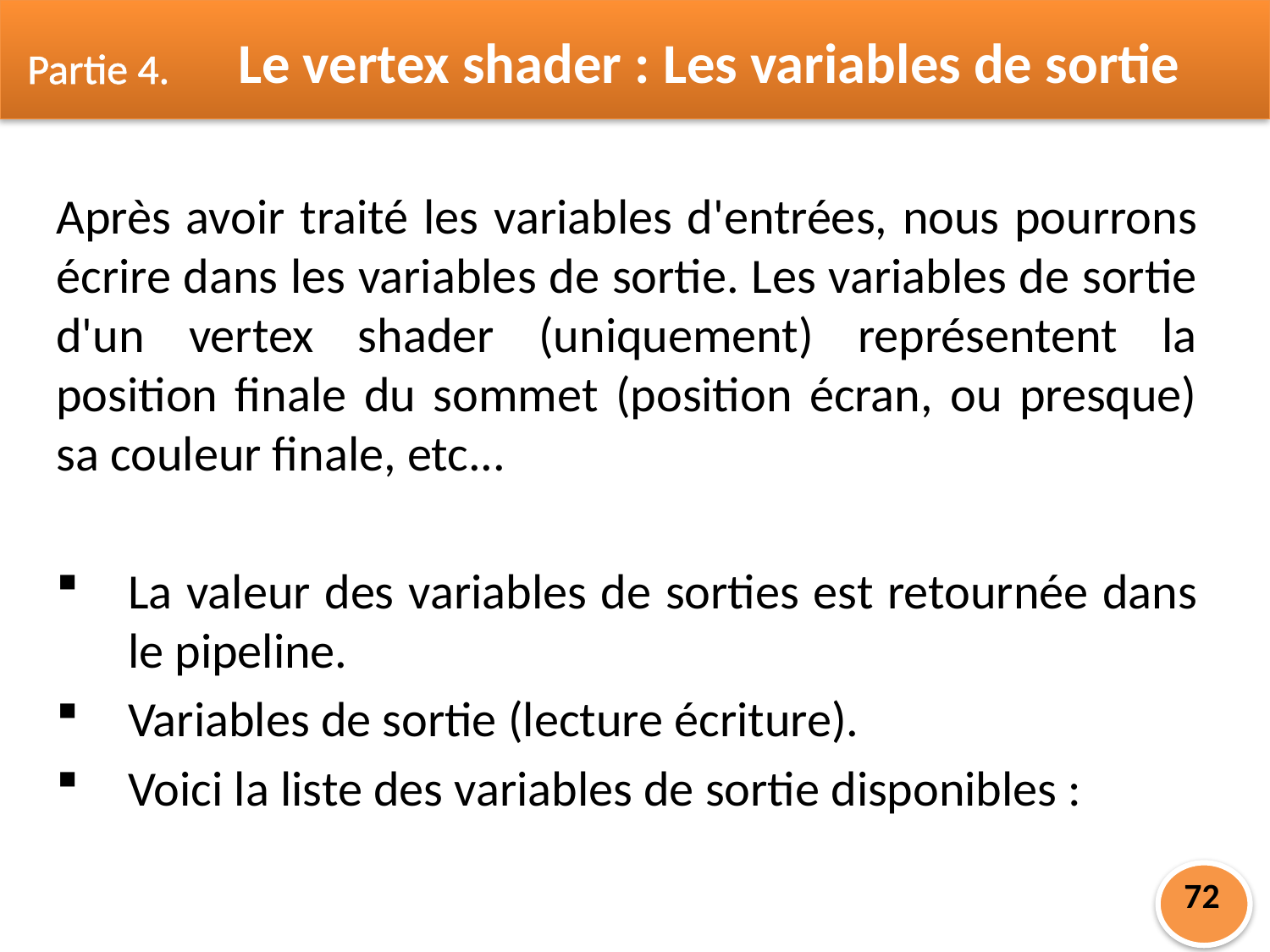

Partie 4.
Le vertex shader : Les variables de sortie
Après avoir traité les variables d'entrées, nous pourrons écrire dans les variables de sortie. Les variables de sortie d'un vertex shader (uniquement) représentent la position finale du sommet (position écran, ou presque) sa couleur finale, etc...

La valeur des variables de sorties est retournée dans le pipeline.
Variables de sortie (lecture écriture).
Voici la liste des variables de sortie disponibles :
72